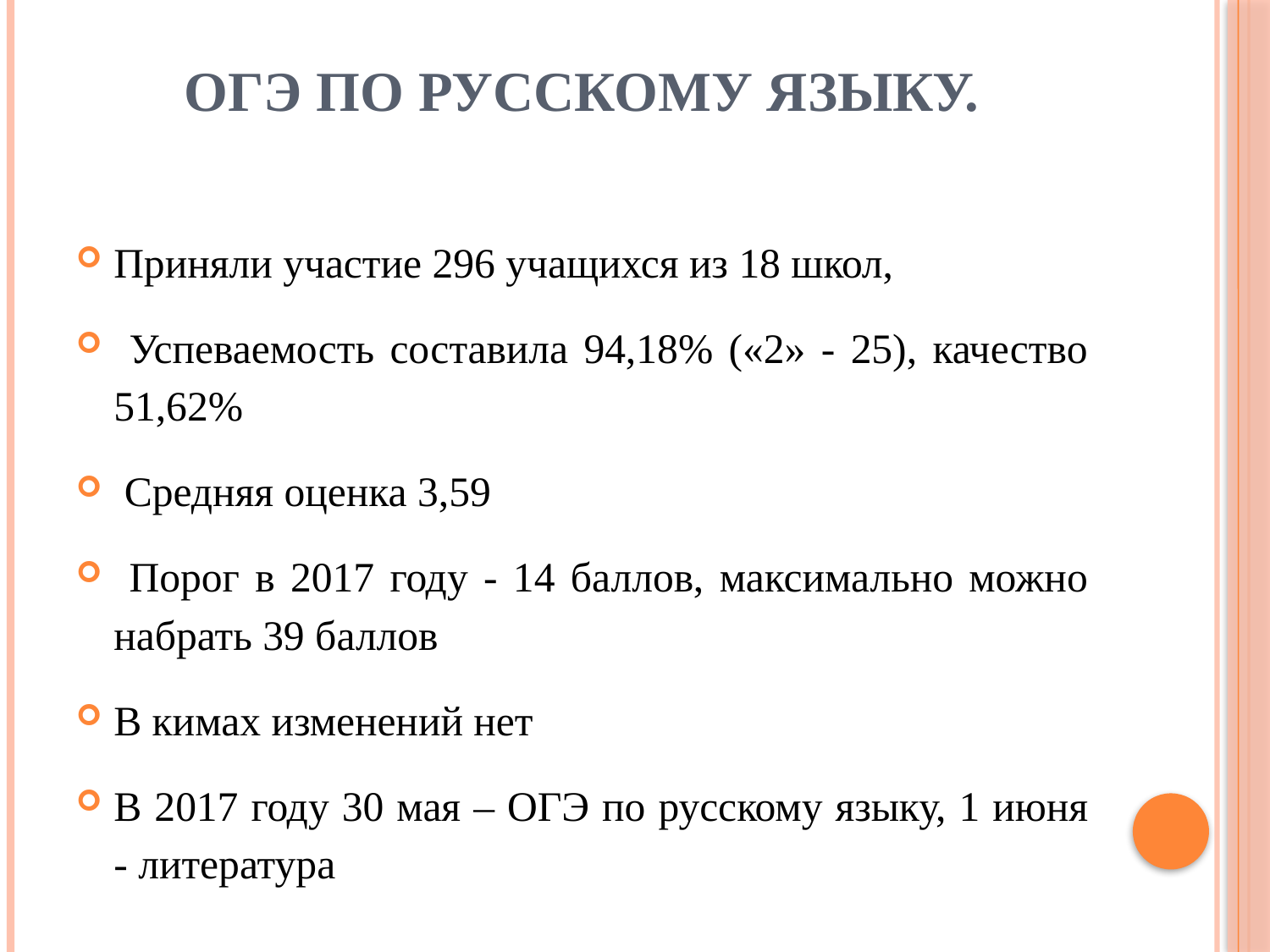

# ОГЭ по русскому языку.
Приняли участие 296 учащихся из 18 школ,
 Успеваемость составила 94,18% («2» - 25), качество 51,62%
 Средняя оценка 3,59
 Порог в 2017 году - 14 баллов, максимально можно набрать 39 баллов
В кимах изменений нет
В 2017 году 30 мая – ОГЭ по русскому языку, 1 июня - литература